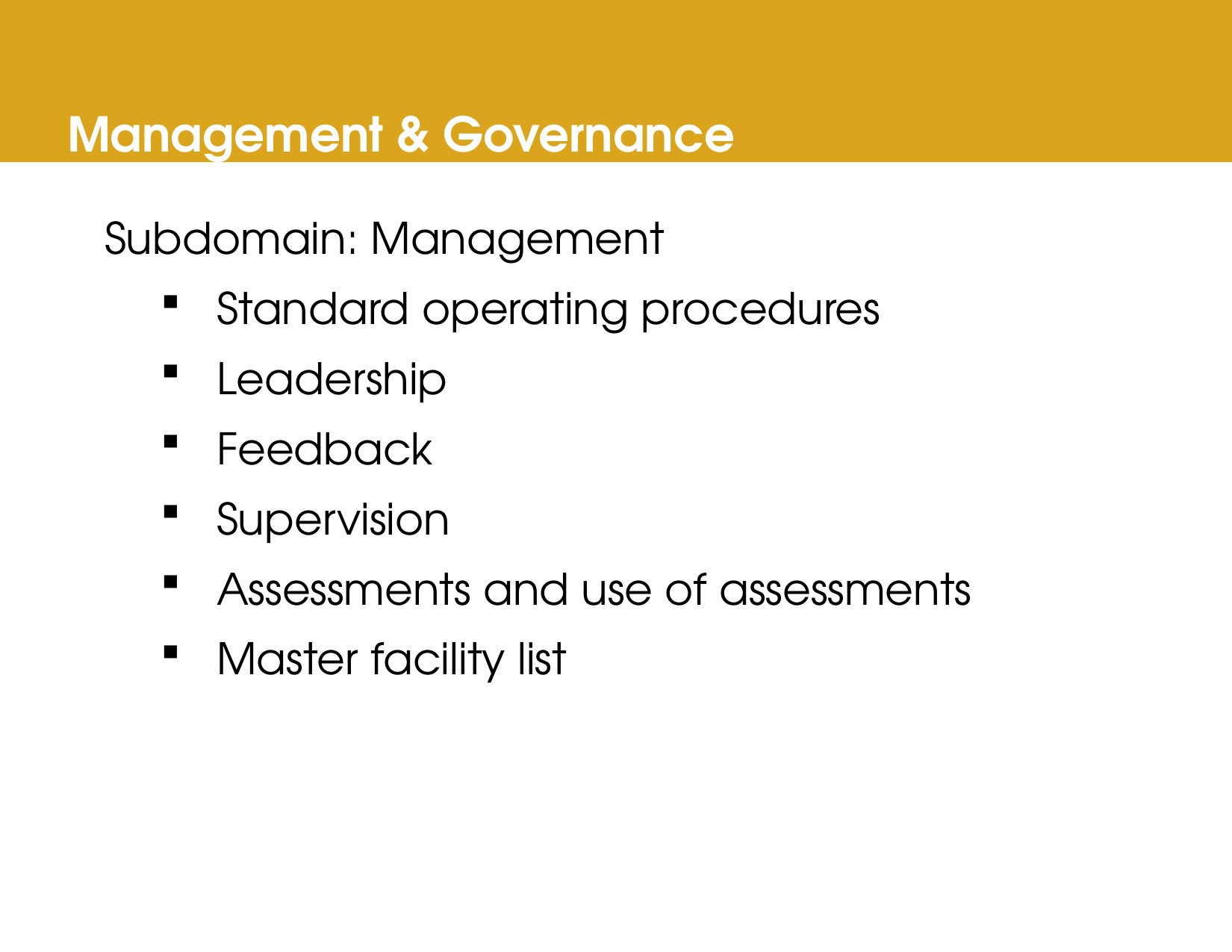

# Management & Governance
Subdomain: Management
Standard operating procedures
Leadership
Feedback
Supervision
Assessments and use of assessments
Master facility list